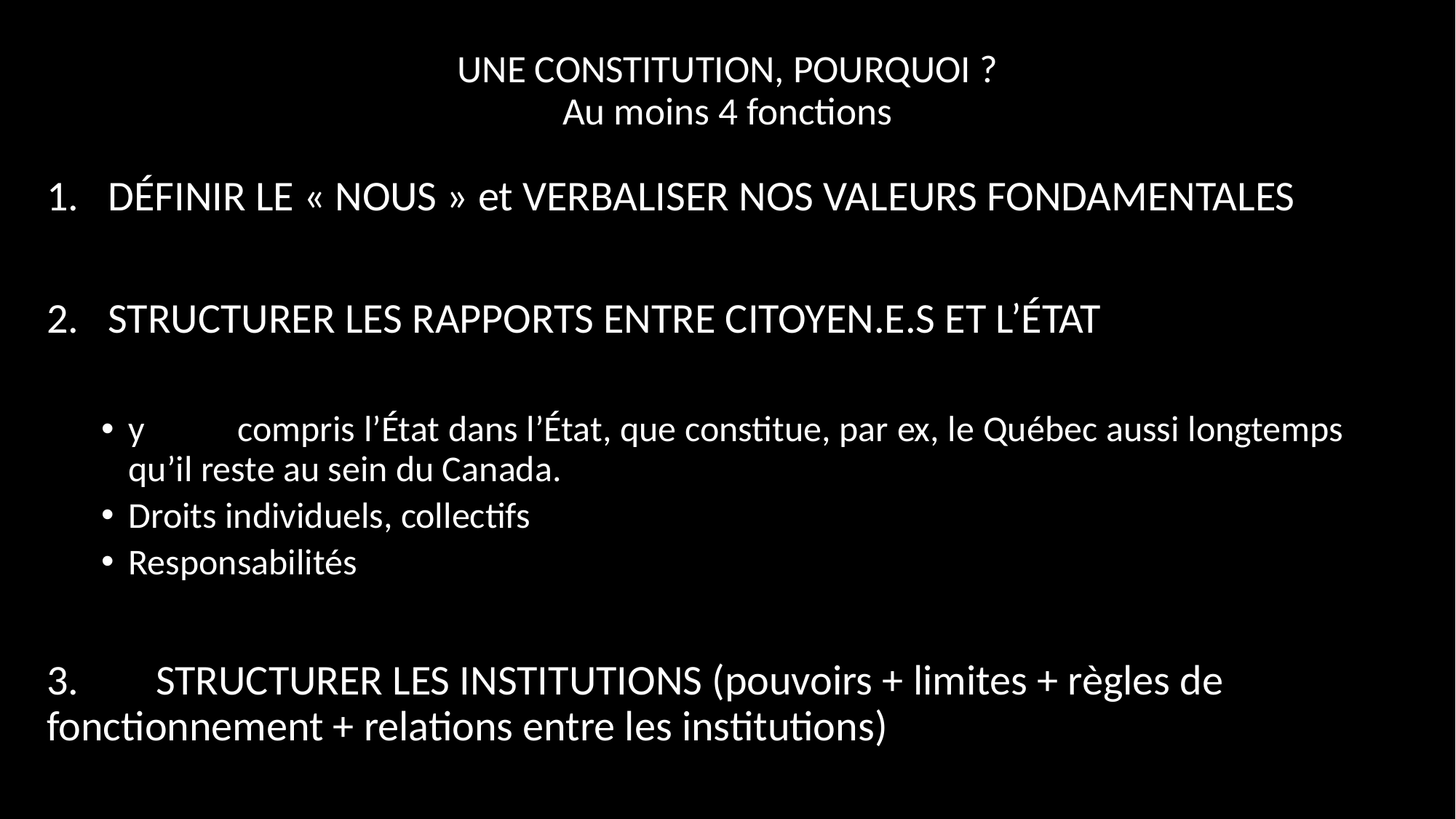

# UNE CONSTITUTION, POURQUOI ? Au moins 4 fonctions
DÉFINIR LE « NOUS » et VERBALISER NOS VALEURS FONDAMENTALES

STRUCTURER LES RAPPORTS ENTRE CITOYEN.E.S ET L’ÉTAT

y	compris l’État dans l’État, que constitue, par ex, le Québec aussi longtemps qu’il reste au sein du Canada.
Droits individuels, collectifs
Responsabilités

3. 	STRUCTURER LES INSTITUTIONS (pouvoirs + limites + règles de 	fonctionnement + relations entre les institutions)